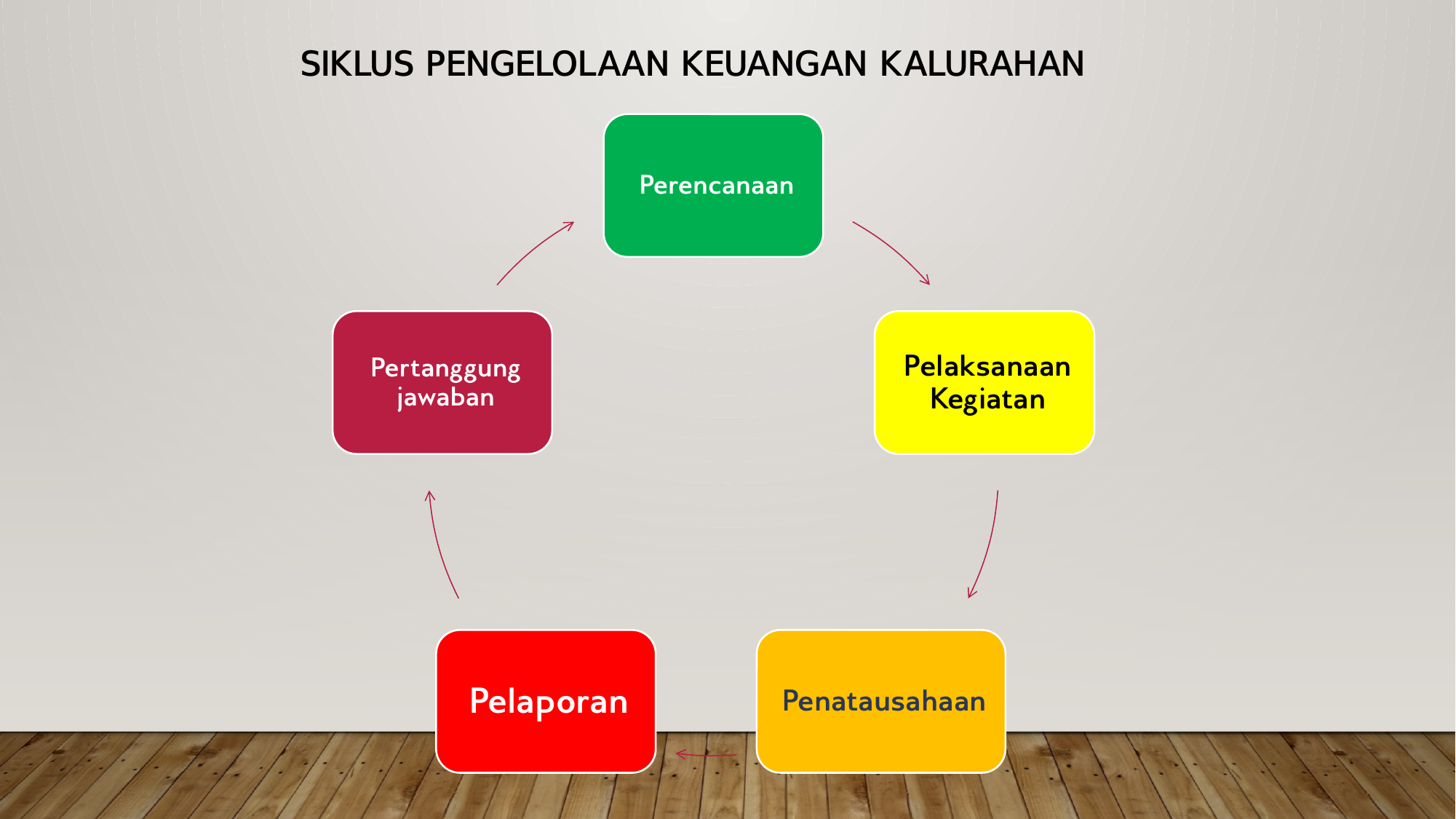

SIKLUS PENGELOLAAN KEUANGAN KALURAHAN
Perencanaan
Pelaksanaan Kegiatan
Penatausahaan
Pelaporan
Pertanggung jawaban